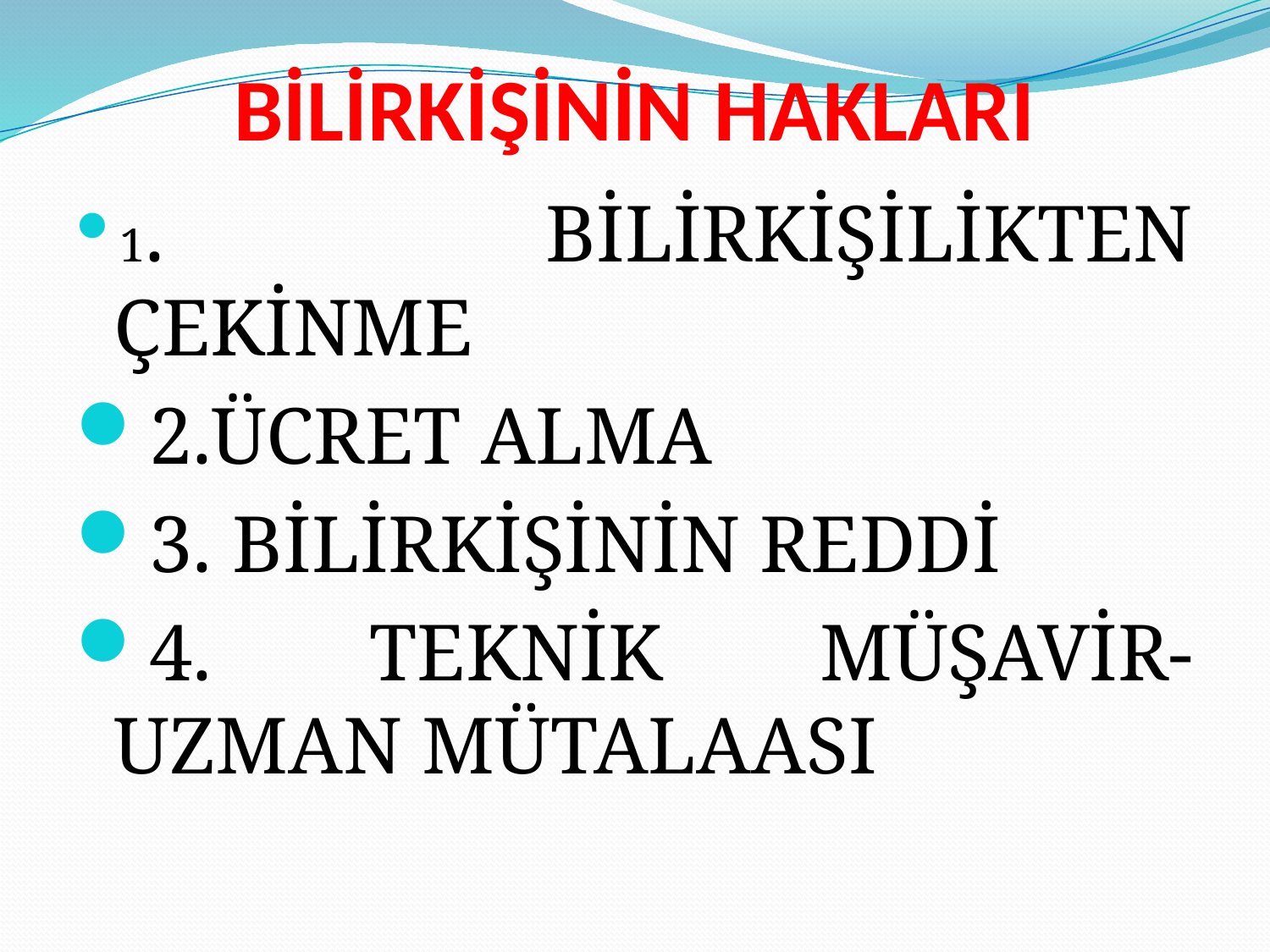

# BİLİRKİŞİNİN HAKLARI
1. BİLİRKİŞİLİKTEN ÇEKİNME
2.ÜCRET ALMA
3. BİLİRKİŞİNİN REDDİ
4. TEKNİK MÜŞAVİR-UZMAN MÜTALAASI